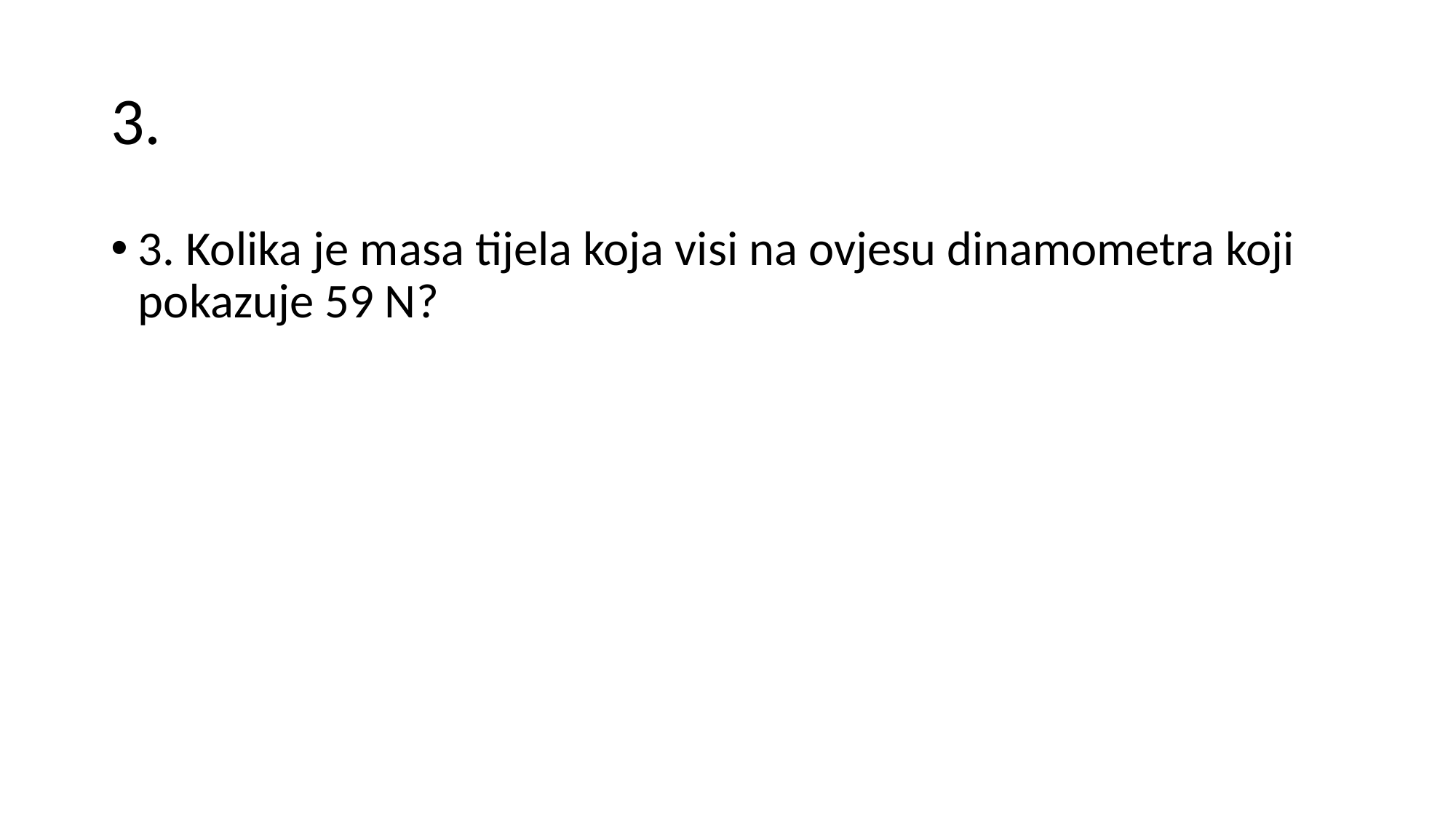

# 3.
3. Kolika je masa tijela koja visi na ovjesu dinamometra koji pokazuje 59 N?